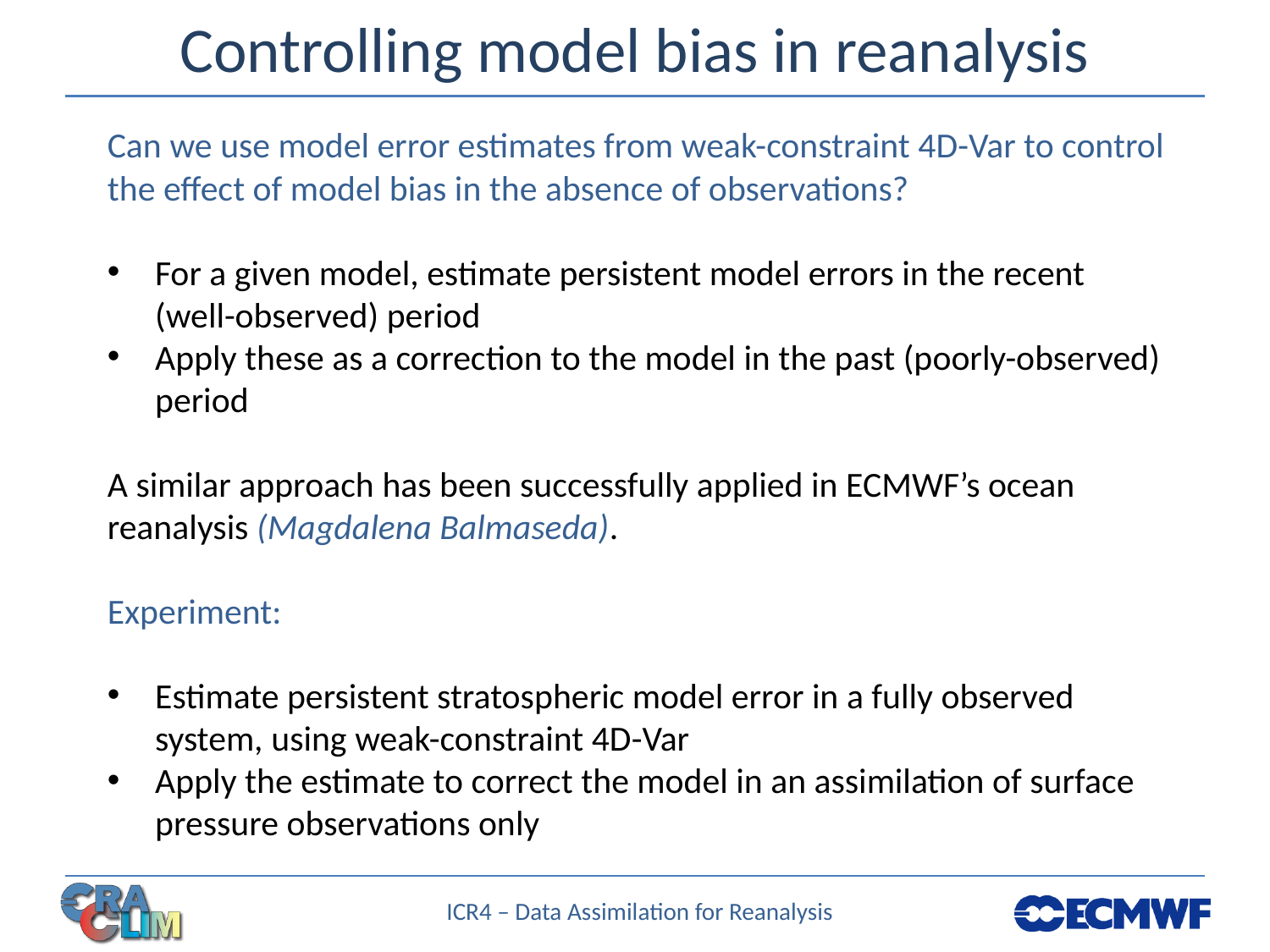

# Controlling model bias in reanalysis
Can we use model error estimates from weak-constraint 4D-Var to control the effect of model bias in the absence of observations?

For a given model, estimate persistent model errors in the recent (well-observed) period
Apply these as a correction to the model in the past (poorly-observed) period

A similar approach has been successfully applied in ECMWF’s ocean reanalysis (Magdalena Balmaseda).

Experiment:

Estimate persistent stratospheric model error in a fully observed system, using weak-constraint 4D-Var
Apply the estimate to correct the model in an assimilation of surface pressure observations only
ICR4 – Data Assimilation for Reanalysis